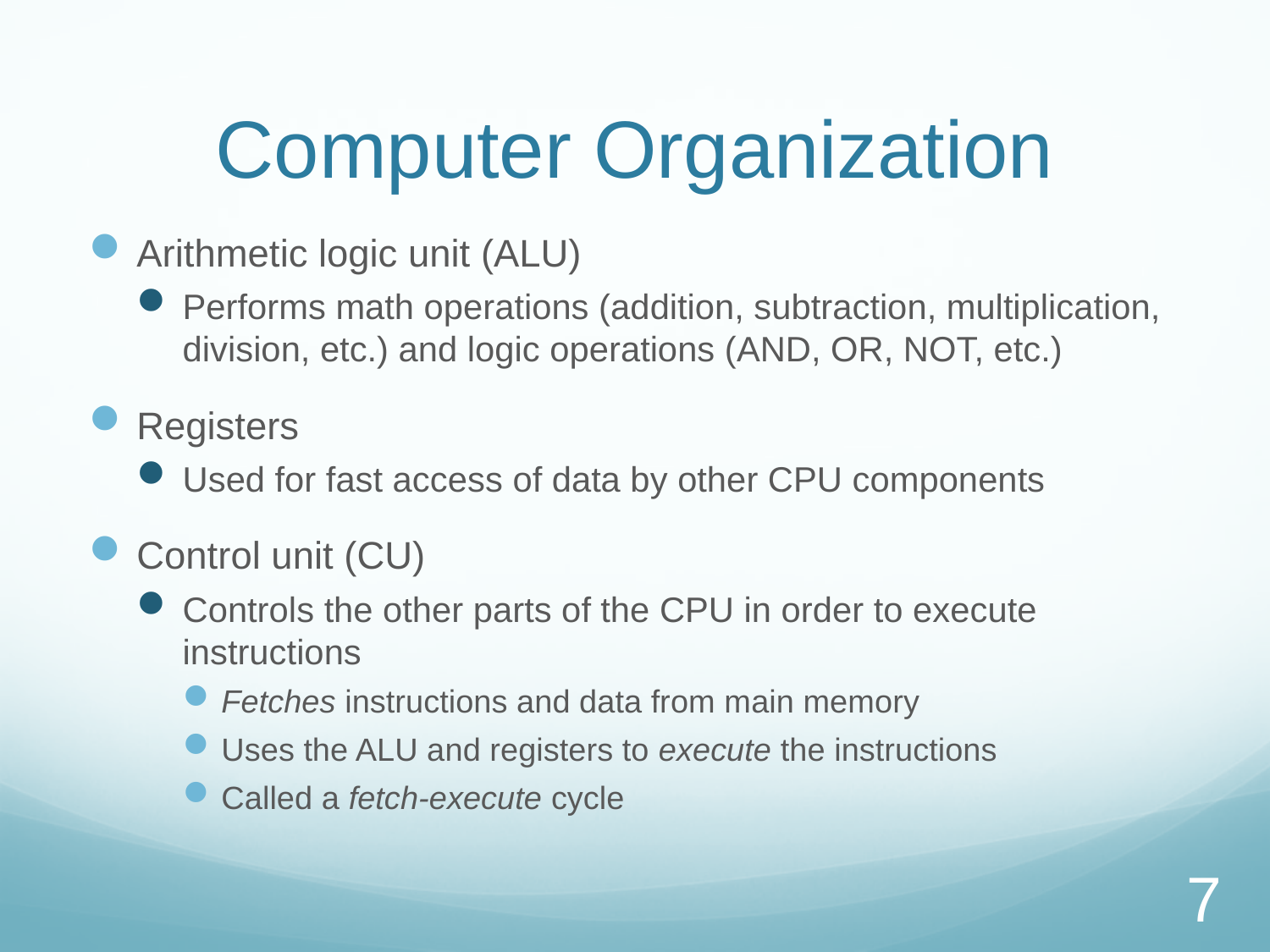

# Computer Organization
Arithmetic logic unit (ALU)
Performs math operations (addition, subtraction, multiplication, division, etc.) and logic operations (AND, OR, NOT, etc.)
Registers
Used for fast access of data by other CPU components
Control unit (CU)
Controls the other parts of the CPU in order to execute instructions
Fetches instructions and data from main memory
Uses the ALU and registers to execute the instructions
Called a fetch-execute cycle
7